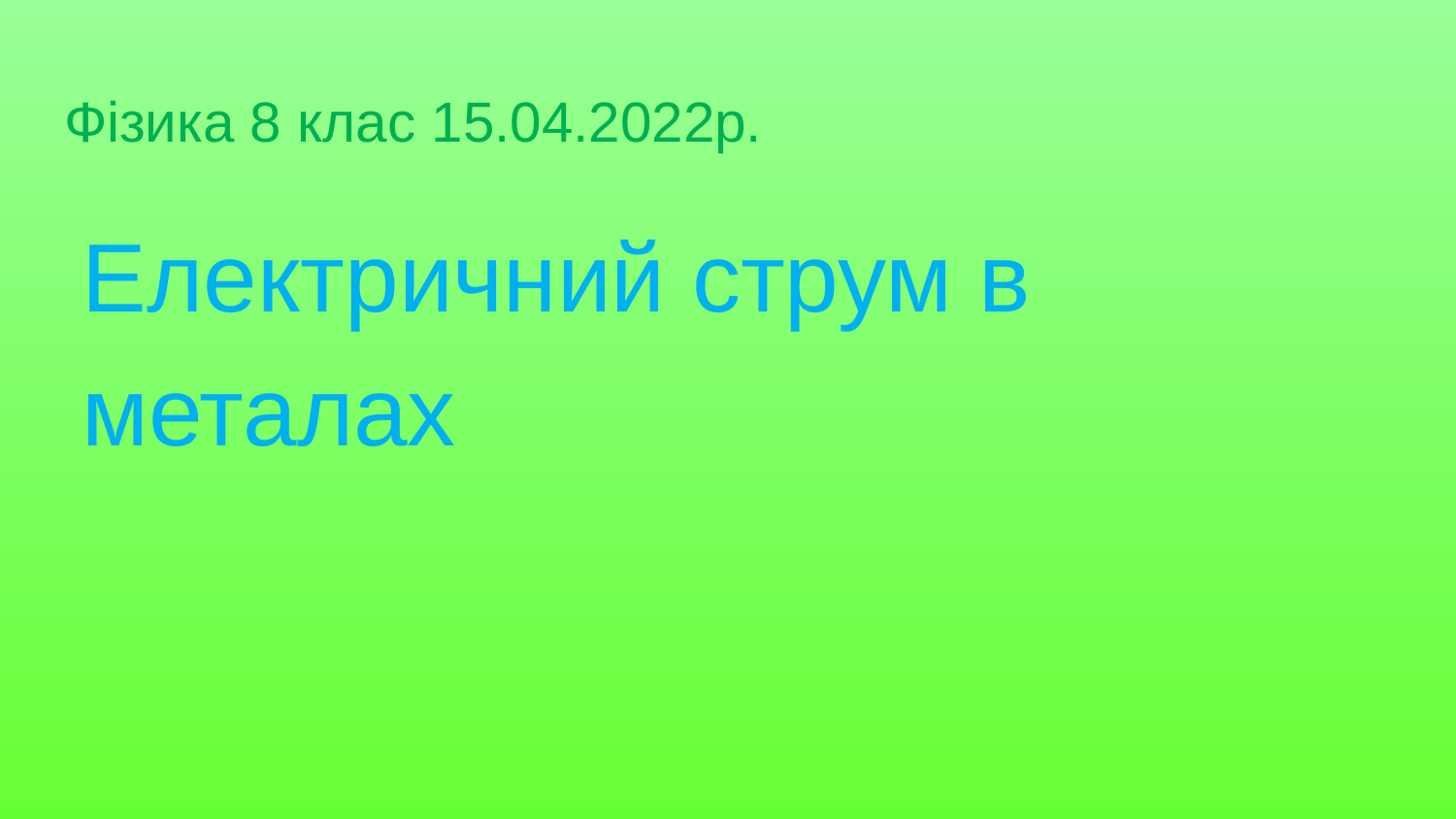

# Фізика 8 клас 15.04.2022р.
Електричний струм в металах